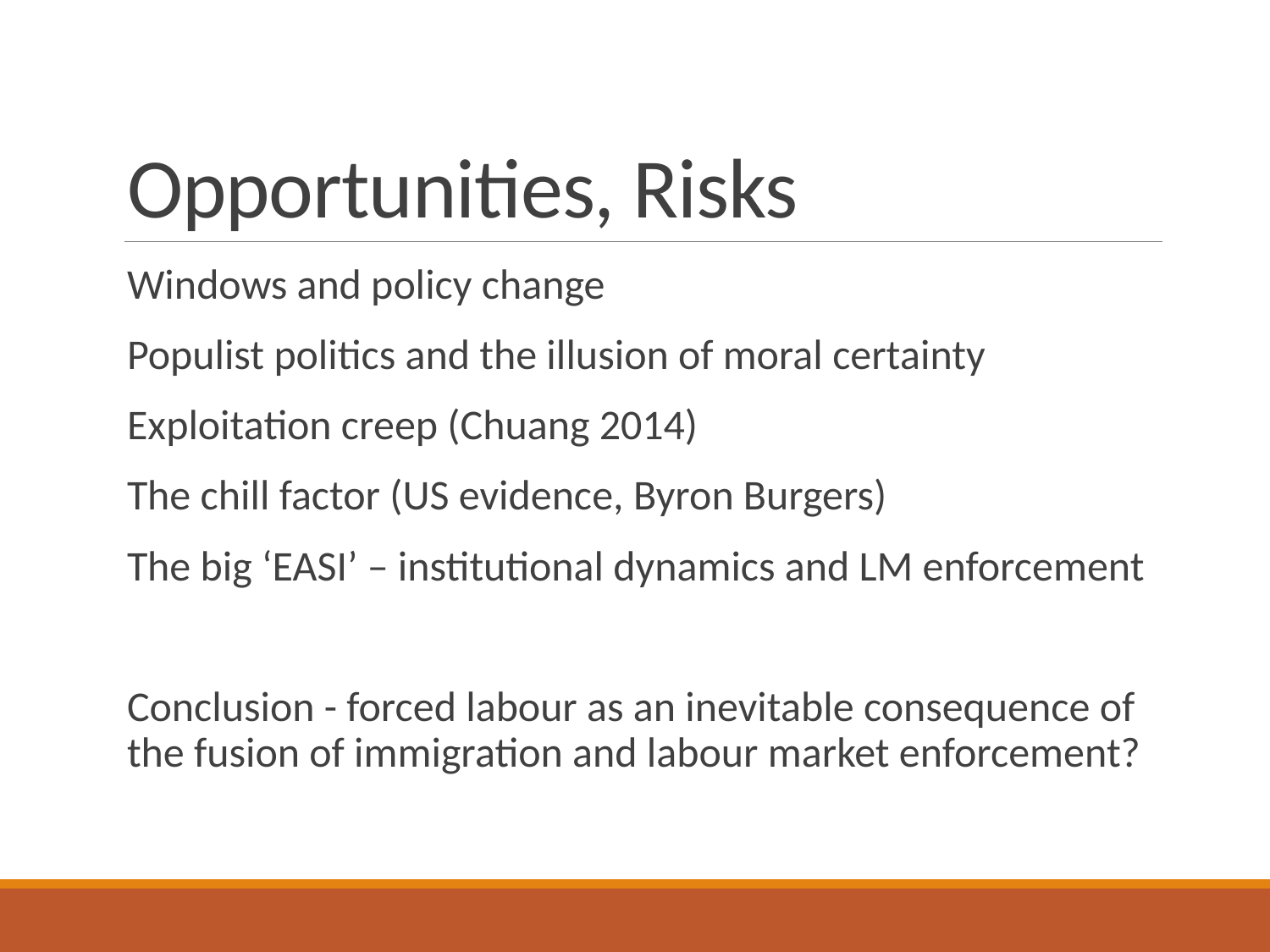

# Opportunities, Risks
Windows and policy change
Populist politics and the illusion of moral certainty
Exploitation creep (Chuang 2014)
The chill factor (US evidence, Byron Burgers)
The big ‘EASI’ – institutional dynamics and LM enforcement

Conclusion - forced labour as an inevitable consequence of the fusion of immigration and labour market enforcement?